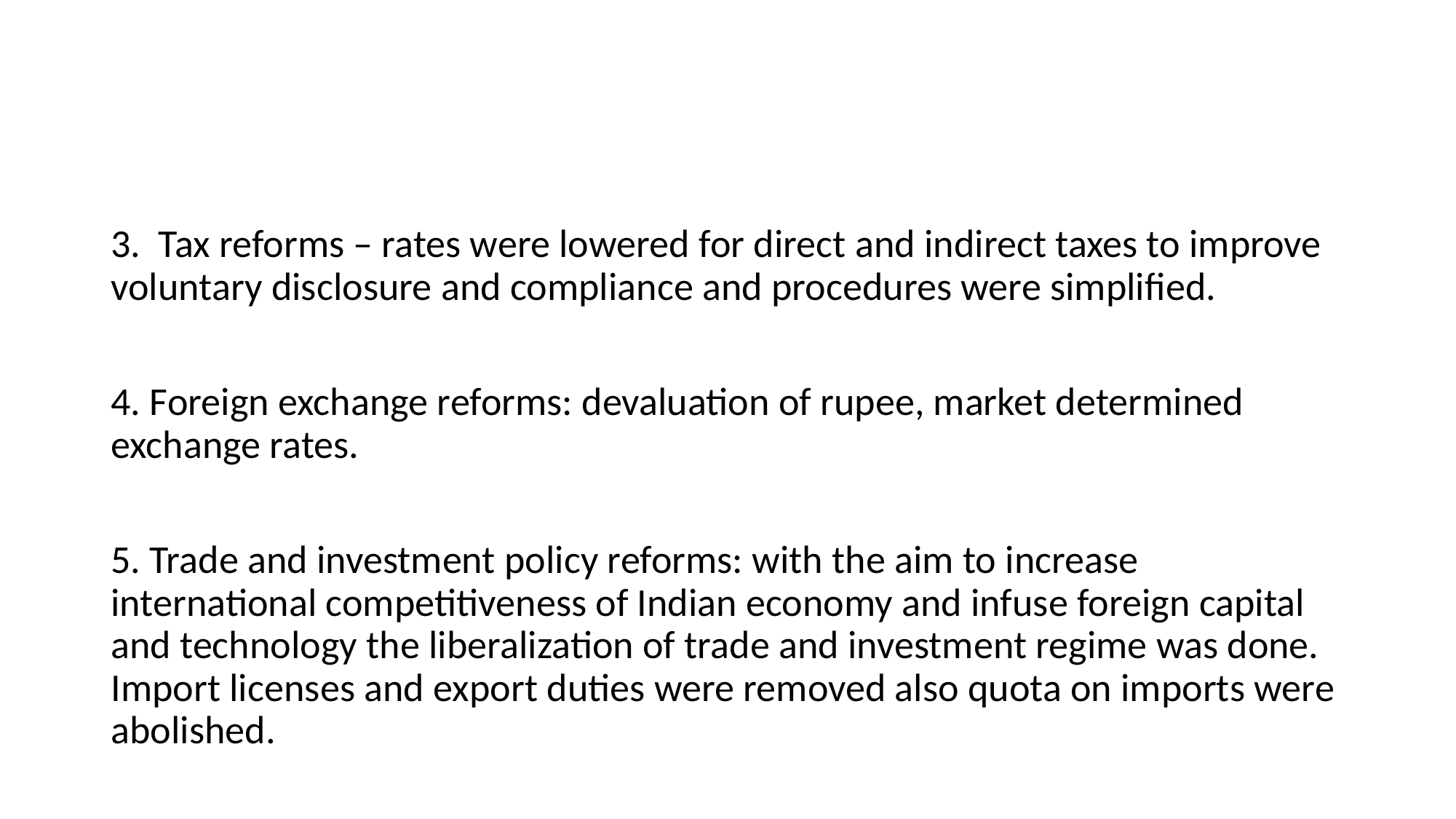

#
3.  Tax reforms – rates were lowered for direct and indirect taxes to improve voluntary disclosure and compliance and procedures were simplified.

4. Foreign exchange reforms: devaluation of rupee, market determined exchange rates.

5. Trade and investment policy reforms: with the aim to increase international competitiveness of Indian economy and infuse foreign capital and technology the liberalization of trade and investment regime was done. Import licenses and export duties were removed also quota on imports were abolished.